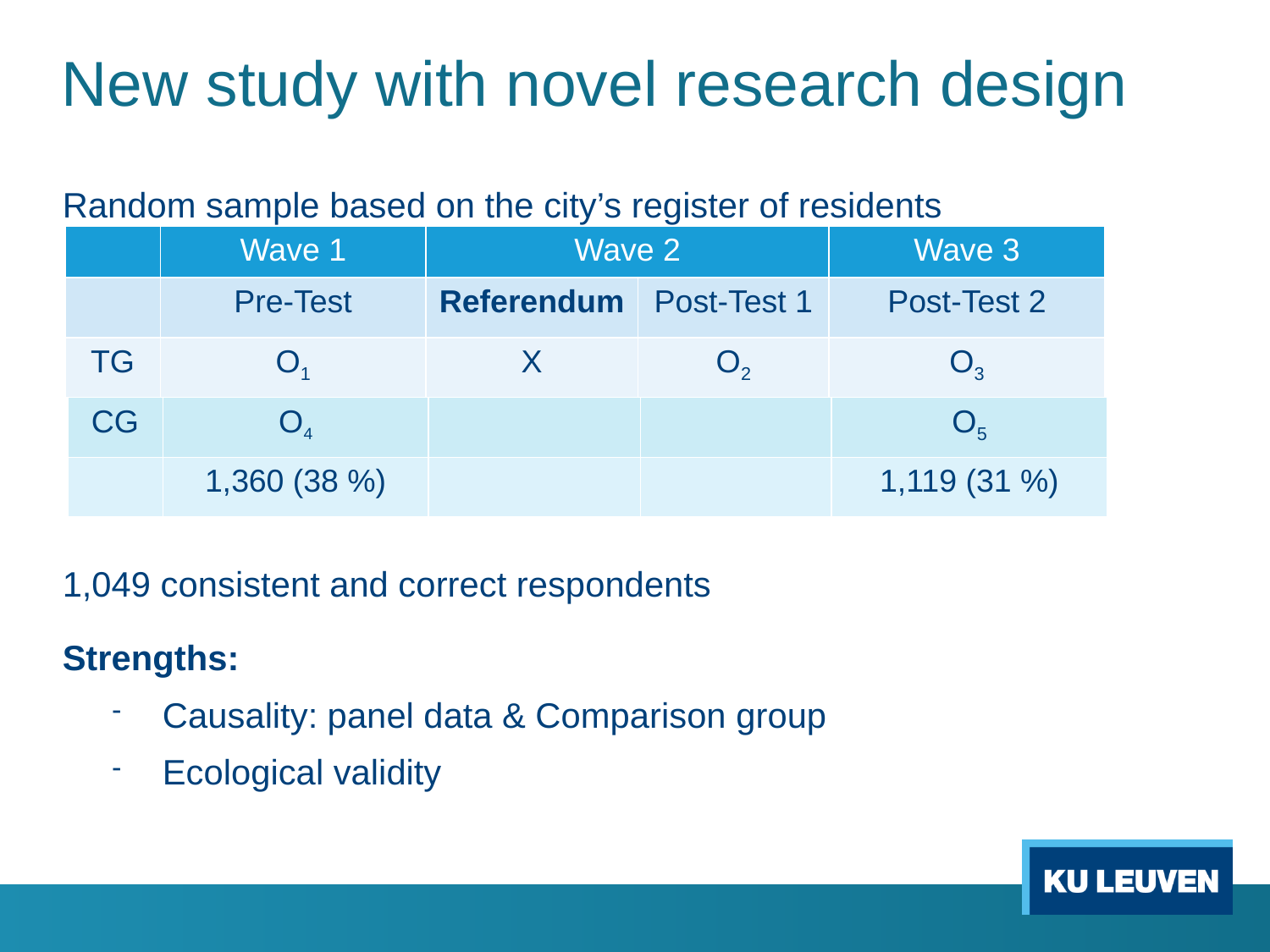

# New study with novel research design
Random sample based on the city’s register of residents

1,049 consistent and correct respondents
Strengths:
Causality: panel data & Comparison group
Ecological validity
|  | Wave 1 | Wave 2 |  | Wave 3 |
| --- | --- | --- | --- | --- |
|  | Pre-Test | Referendum | Post-Test 1 | Post-Test 2 |
| TG | O1 | X | O2 | O3 |
| CG | O4 |  |  | O5 |
| --- | --- | --- | --- | --- |
|  | 1,360 (38 %) |  |  | 1,119 (31 %) |